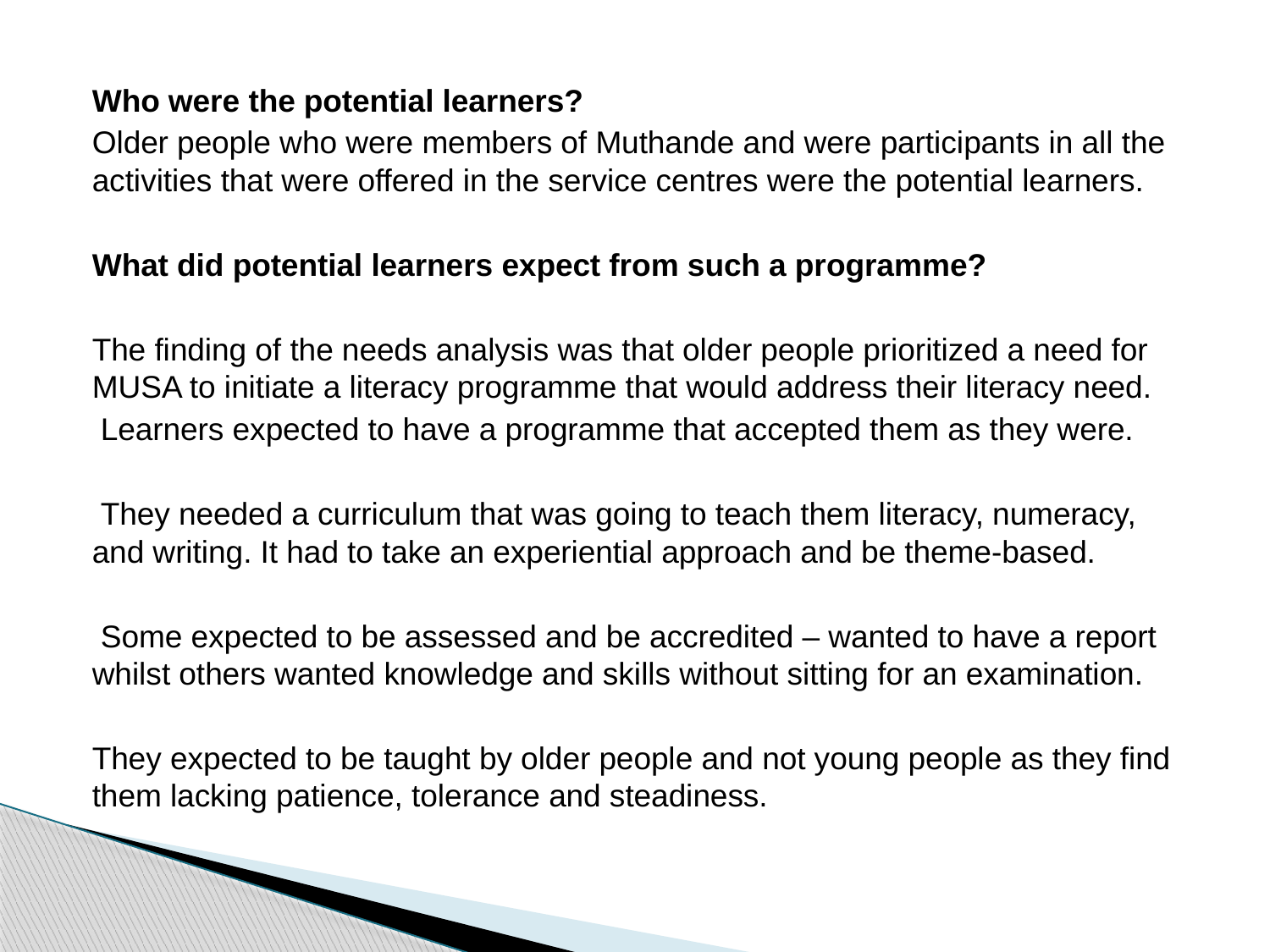

Who were the potential learners?
Older people who were members of Muthande and were participants in all the activities that were offered in the service centres were the potential learners.

What did potential learners expect from such a programme?

The finding of the needs analysis was that older people prioritized a need for MUSA to initiate a literacy programme that would address their literacy need.
 Learners expected to have a programme that accepted them as they were.

 They needed a curriculum that was going to teach them literacy, numeracy, and writing. It had to take an experiential approach and be theme-based.

 Some expected to be assessed and be accredited – wanted to have a report whilst others wanted knowledge and skills without sitting for an examination.

They expected to be taught by older people and not young people as they find them lacking patience, tolerance and steadiness.